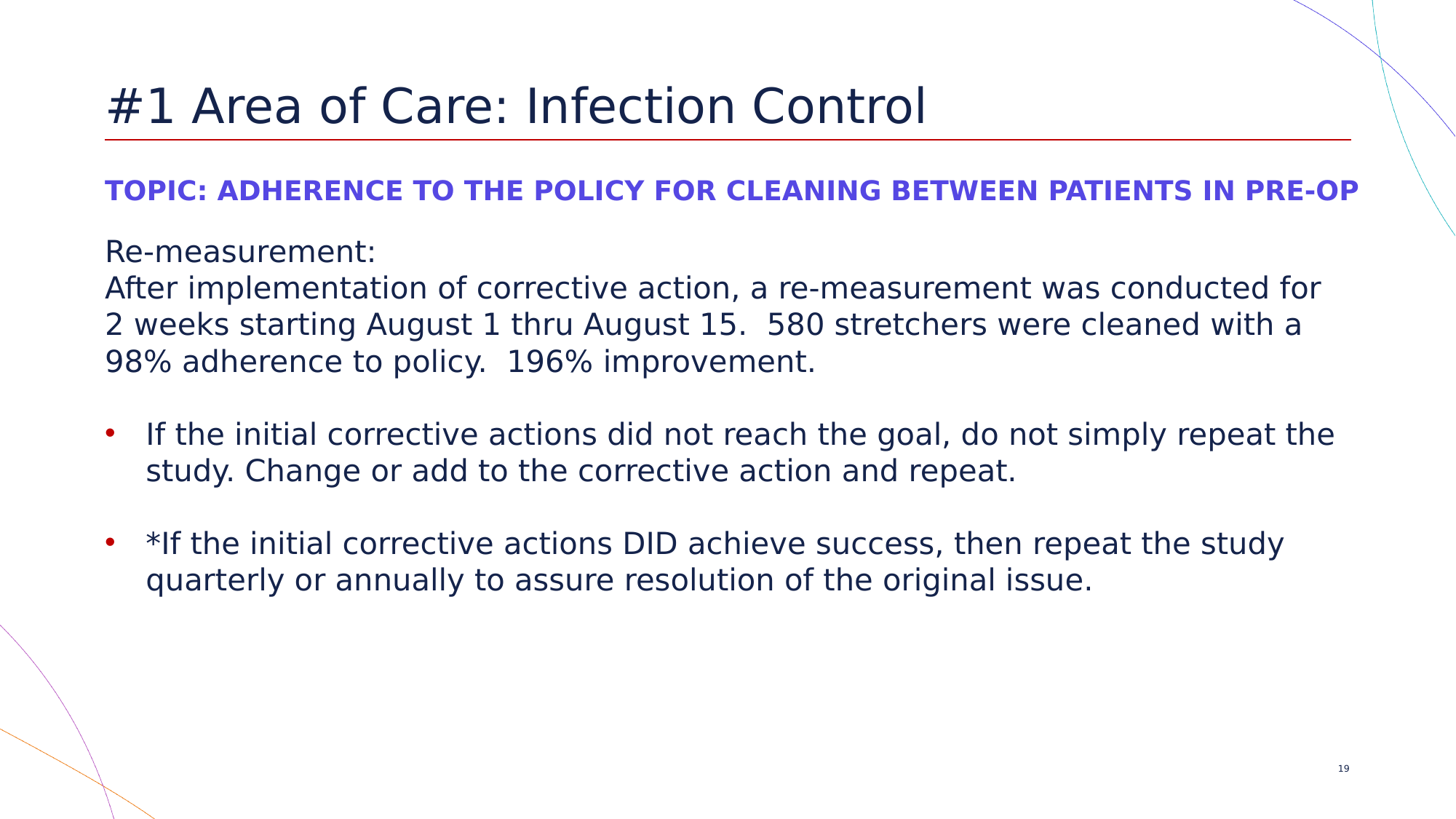

# #1 Area of Care: Infection Control
TOPIC: ADHERENCE TO THE POLICY FOR CLEANING BETWEEN PATIENTS IN PRE-OP
Re-measurement:
After implementation of corrective action, a re-measurement was conducted for 2 weeks starting August 1 thru August 15.  580 stretchers were cleaned with a 98% adherence to policy.  196% improvement.

If the initial corrective actions did not reach the goal, do not simply repeat the study. Change or add to the corrective action and repeat.

*If the initial corrective actions DID achieve success, then repeat the study quarterly or annually to assure resolution of the original issue.